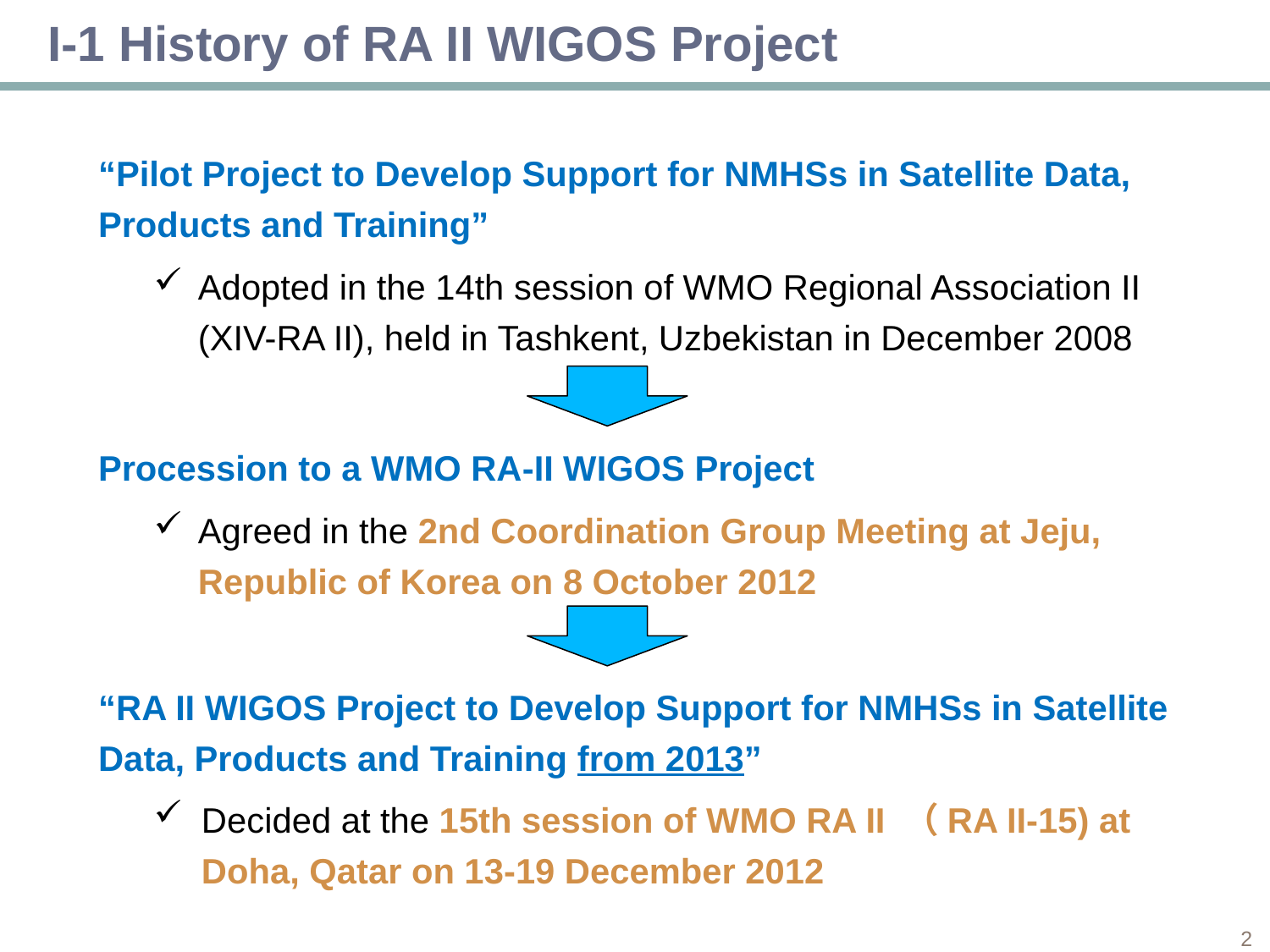

I-1 History of RA II WIGOS Project
“Pilot Project to Develop Support for NMHSs in Satellite Data, Products and Training”
Adopted in the 14th session of WMO Regional Association II
(XIV-RA II), held in Tashkent, Uzbekistan in December 2008

Procession to a WMO RA-II WIGOS Project
Agreed in the 2nd Coordination Group Meeting at Jeju, Republic of Korea on 8 October 2012

“RA II WIGOS Project to Develop Support for NMHSs in Satellite Data, Products and Training from 2013”
Decided at the 15th session of WMO RA II （RA II-15) at Doha, Qatar on 13-19 December 2012

2